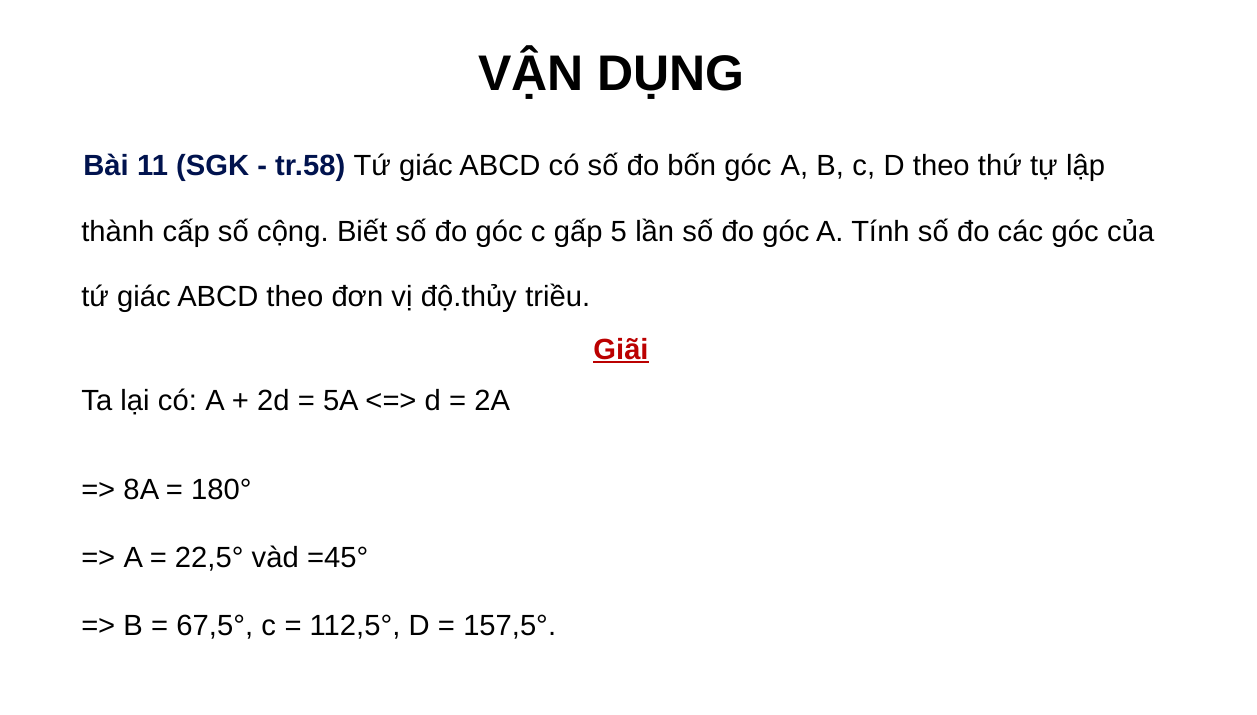

VẬN DỤNG
Bài 11 (SGK - tr.58) Tứ giác ABCD có số đo bốn góc A, B, c, D theo thứ tự lập thành cấp số cộng. Biết số đo góc c gấp 5 lần số đo góc A. Tính số đo các góc của tứ giác ABCD theo đơn vị độ.thủy triều.
Giãi
Ta lại có: A + 2d = 5A <=> d = 2A
=> 8A = 180°
=> A = 22,5° vàd =45°
=> B = 67,5°, c = 112,5°, D = 157,5°.